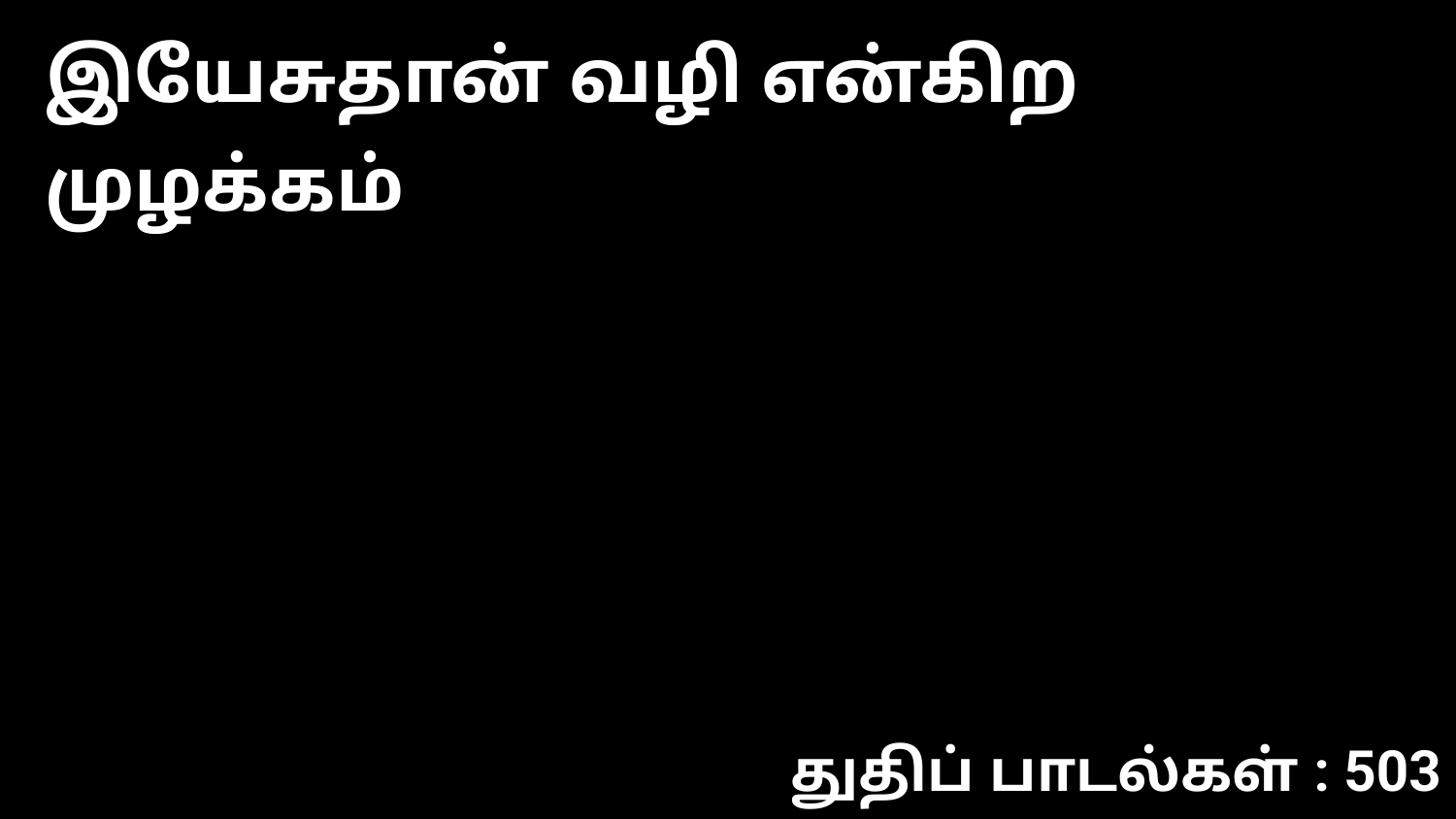

இயேசுதான் வழி என்கிற முழக்கம்
துதிப் பாடல்கள் : 503